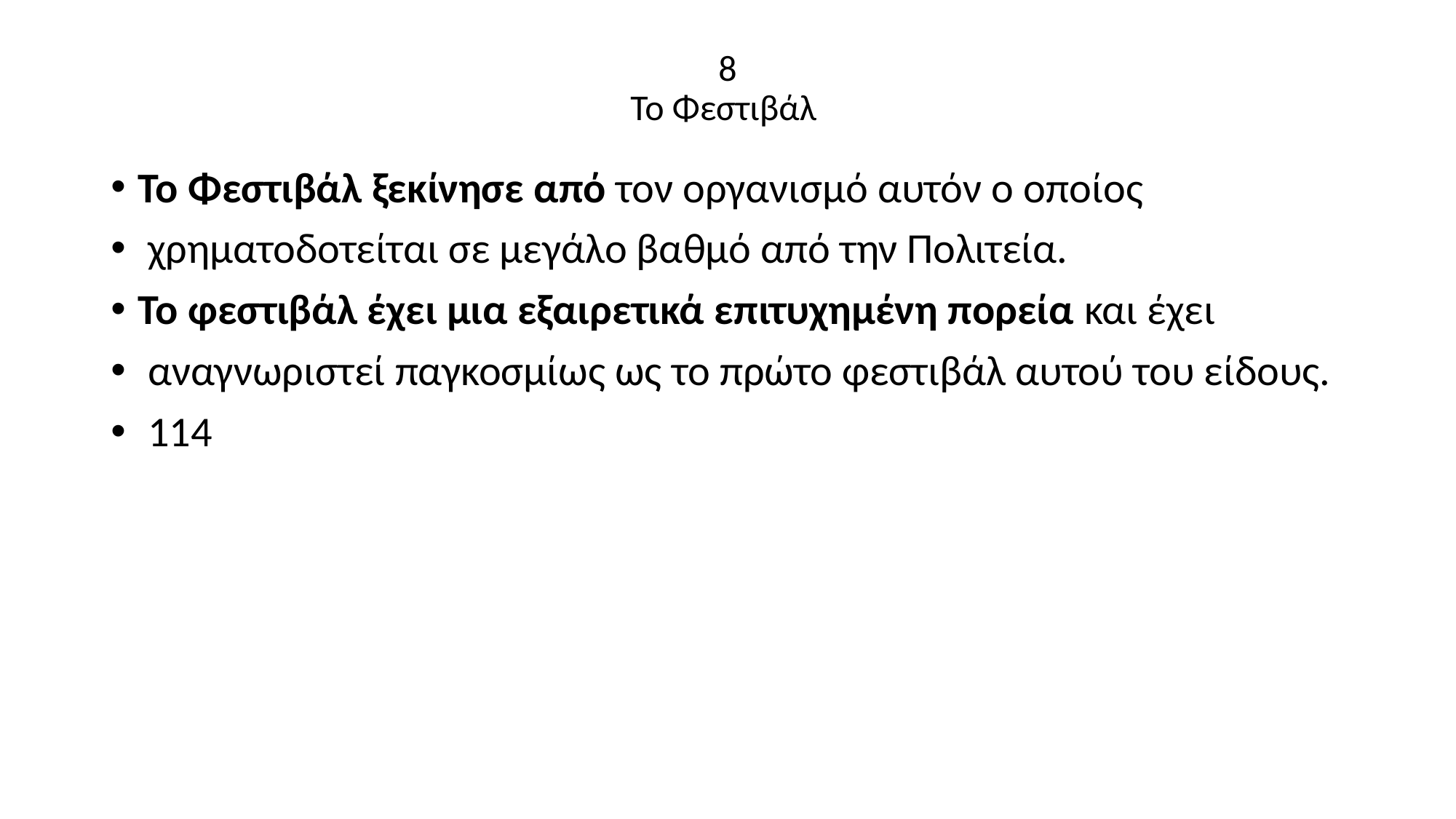

# 8 Το Φεστιβάλ
Το Φεστιβάλ ξεκίνησε από τον οργανισμό αυτόν ο οποίος
 χρηματοδοτείται σε μεγάλο βαθμό από την Πολιτεία.
Το φεστιβάλ έχει μια εξαιρετικά επιτυχημένη πορεία και έχει
 αναγνωριστεί παγκοσμίως ως το πρώτο φεστιβάλ αυτού του είδους.
 114